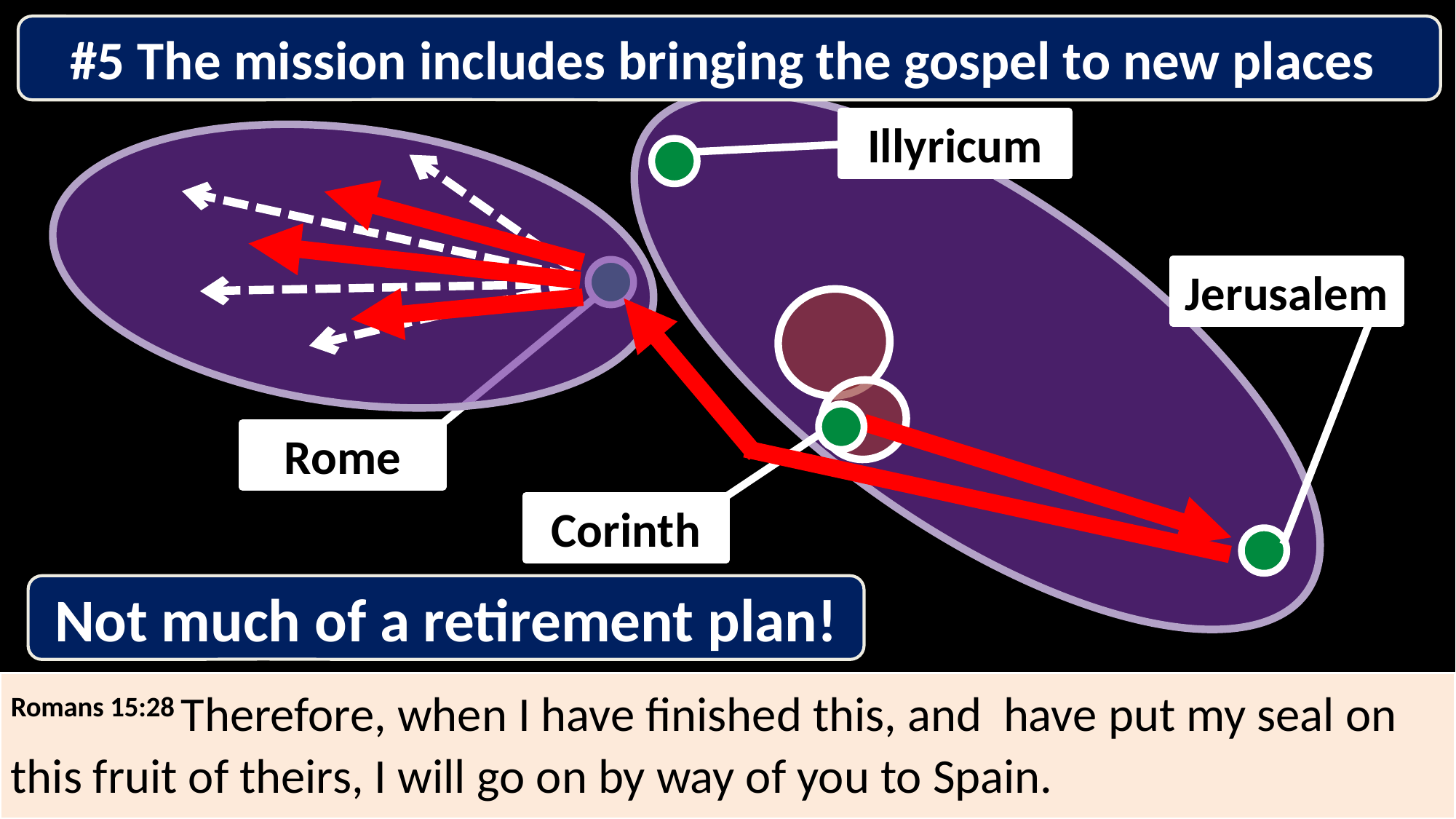

#5 The mission includes bringing the gospel to new places
#
Illyricum

Jerusalem

Rome
Corinth

Not much of a retirement plan!
Romans 15:28 Therefore, when I have finished this, and  have put my seal on this fruit of theirs, I will go on by way of you to Spain.